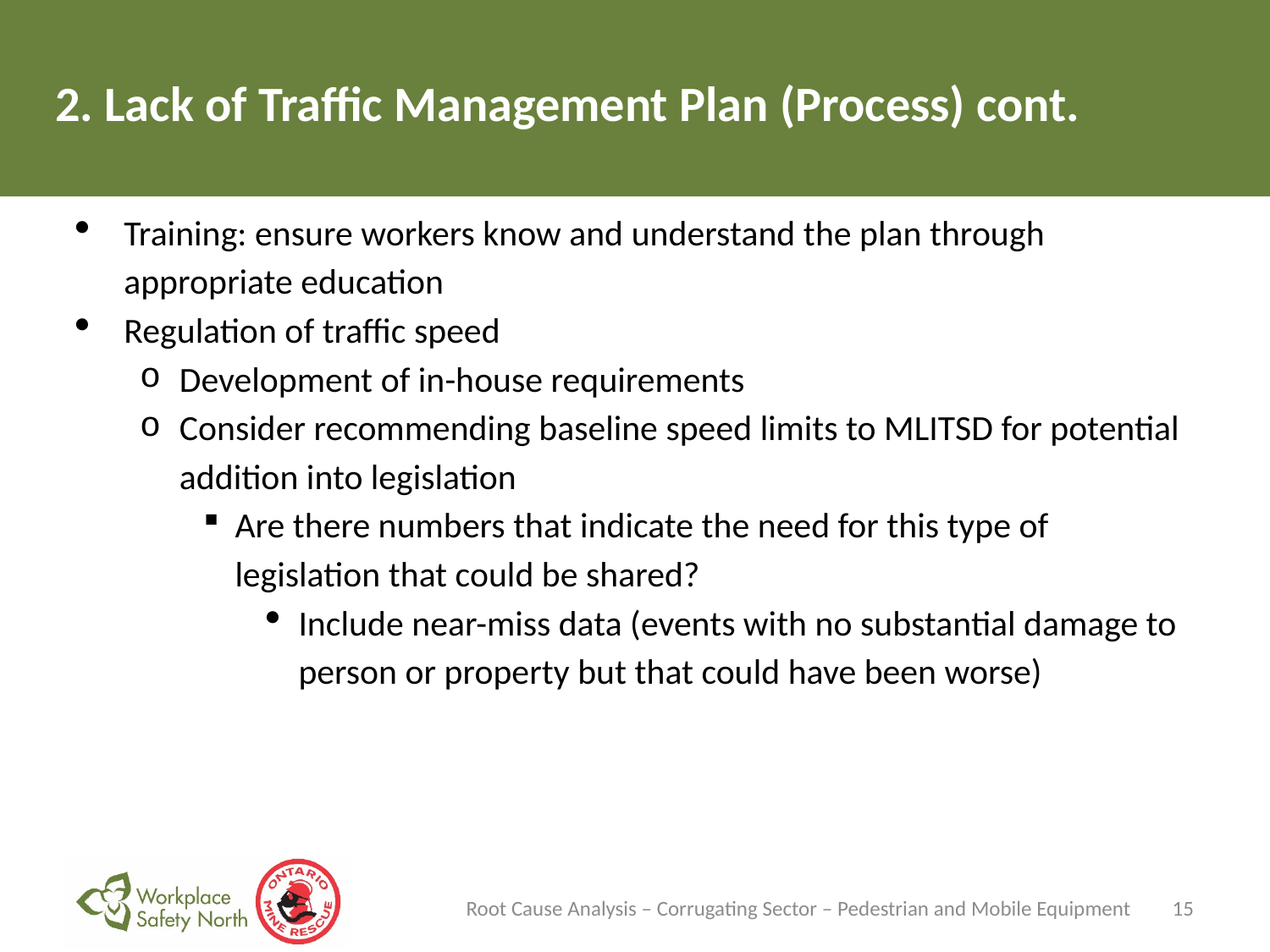

# 2. Lack of Traffic Management Plan (Process) cont.
Training: ensure workers know and understand the plan through appropriate education
Regulation of traffic speed
Development of in-house requirements
Consider recommending baseline speed limits to MLITSD for potential addition into legislation
Are there numbers that indicate the need for this type of legislation that could be shared?
Include near-miss data (events with no substantial damage to person or property but that could have been worse)
Root Cause Analysis – Corrugating Sector – Pedestrian and Mobile Equipment
15